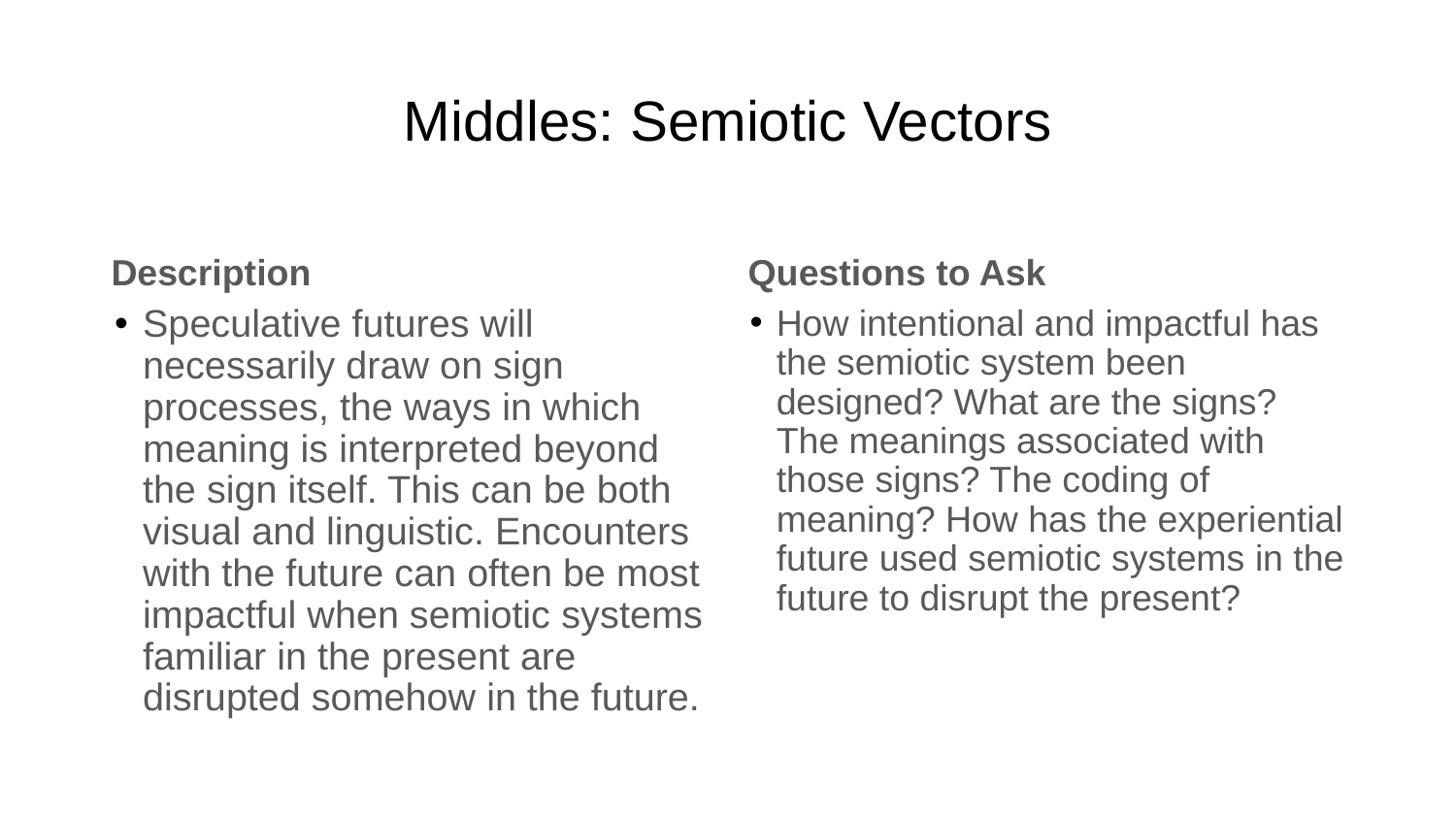

# Middles: Semiotic Vectors
Description
Questions to Ask
Speculative futures will necessarily draw on sign processes, the ways in which meaning is interpreted beyond the sign itself. This can be both visual and linguistic. Encounters with the future can often be most impactful when semiotic systems familiar in the present are disrupted somehow in the future.

How intentional and impactful has the semiotic system been designed? What are the signs? The meanings associated with those signs? The coding of meaning? How has the experiential future used semiotic systems in the future to disrupt the present?